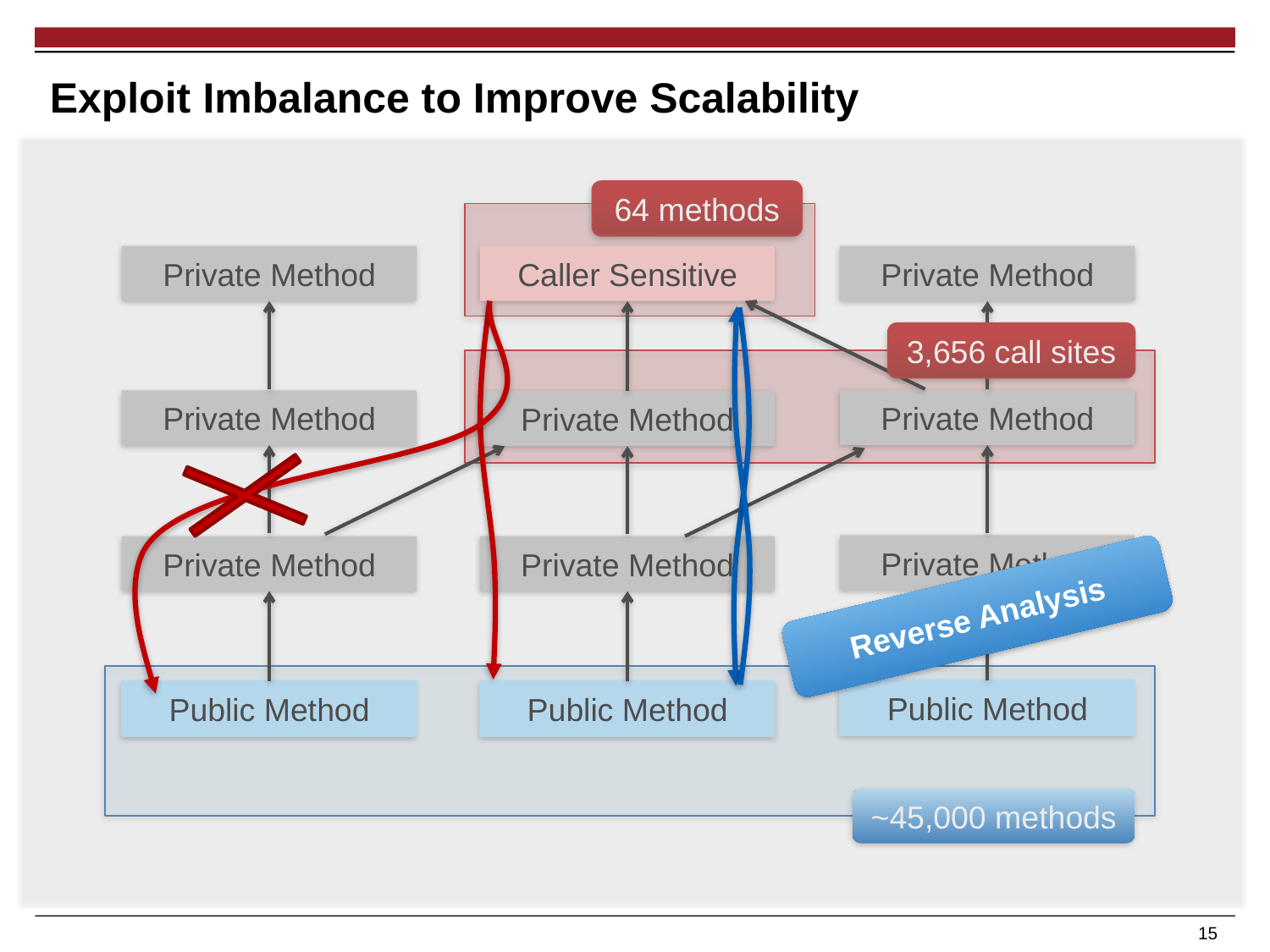

# Exploit Imbalance to Improve Scalability

64 methods

Private Method
Caller Sensitive
Private Method

3,656 call sites

Private Method
Private Method
Private Method

Private Method
Private Method
Private Method
Reverse Analysis

Public Method
Public Method
Public Method
~45,000 methods